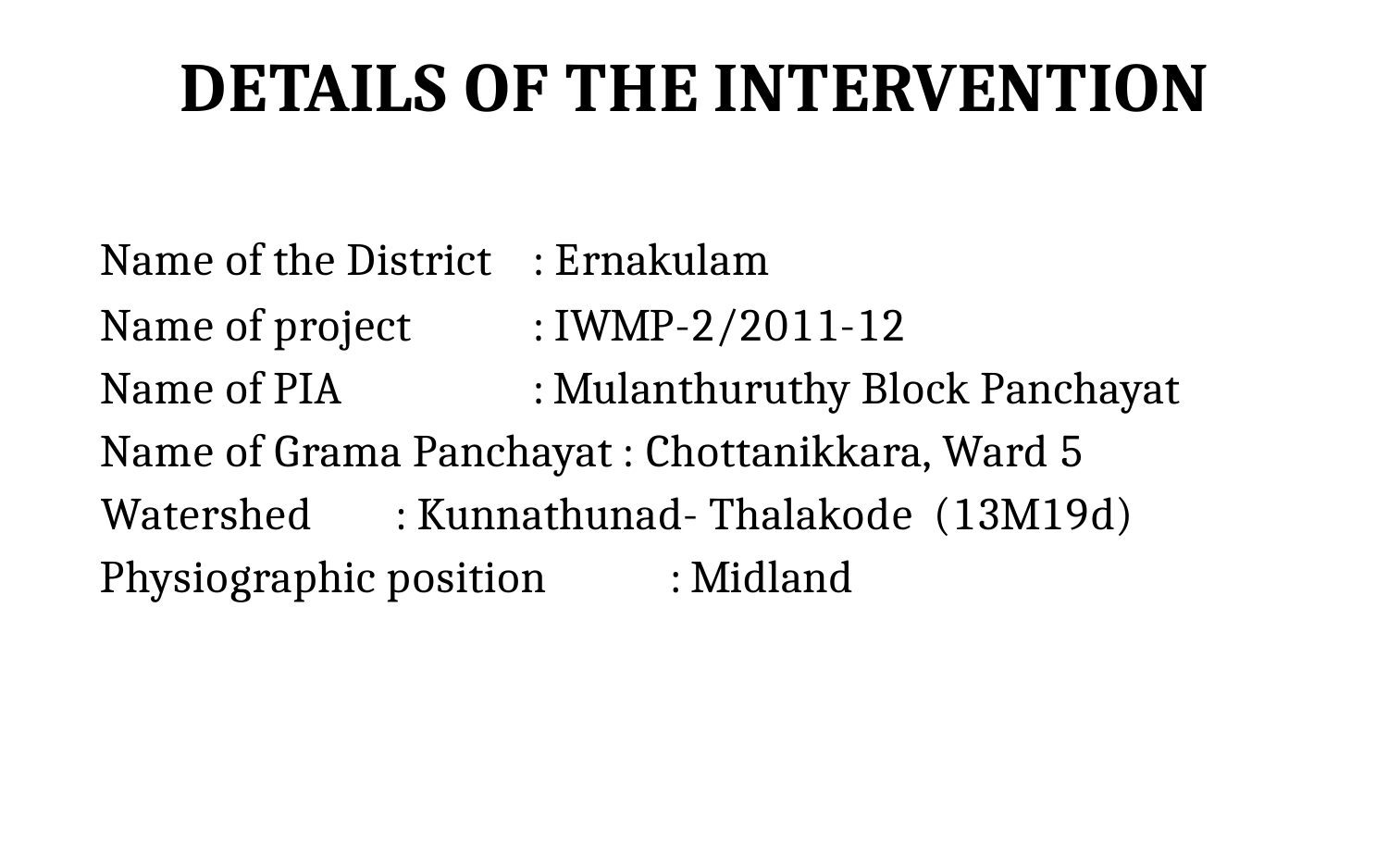

# Details of The intervention
	Name of the District	  : Ernakulam
	Name of project 		  : IWMP-2/2011-12
	Name of PIA	 	  : Mulanthuruthy Block Panchayat
	Name of Grama Panchayat : Chottanikkara, Ward 5
	Watershed			  : Kunnathunad- Thalakode  (13M19d)
     Physiographic position	  : Midland